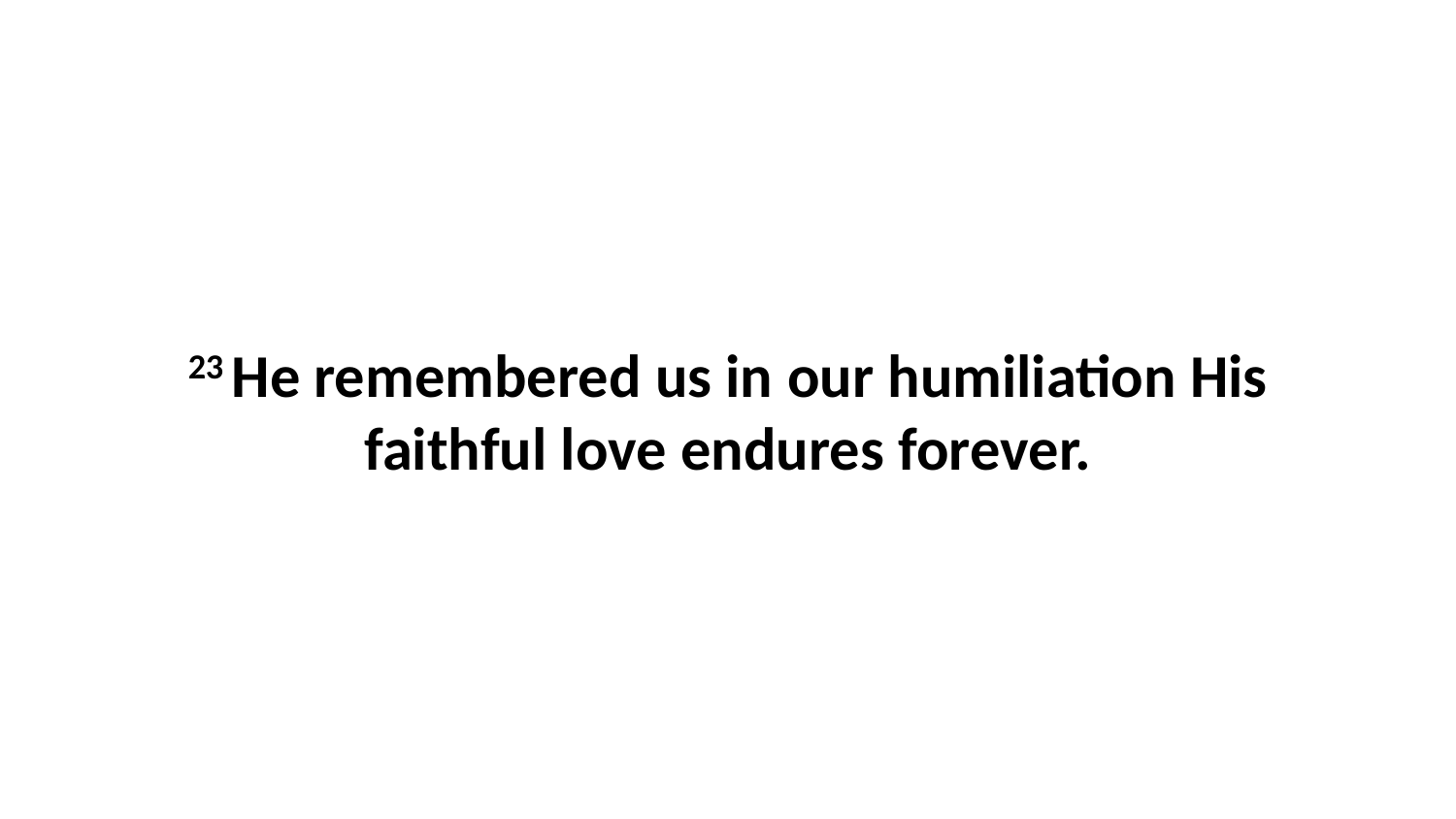

23 He remembered us in our humiliation His faithful love endures forever.